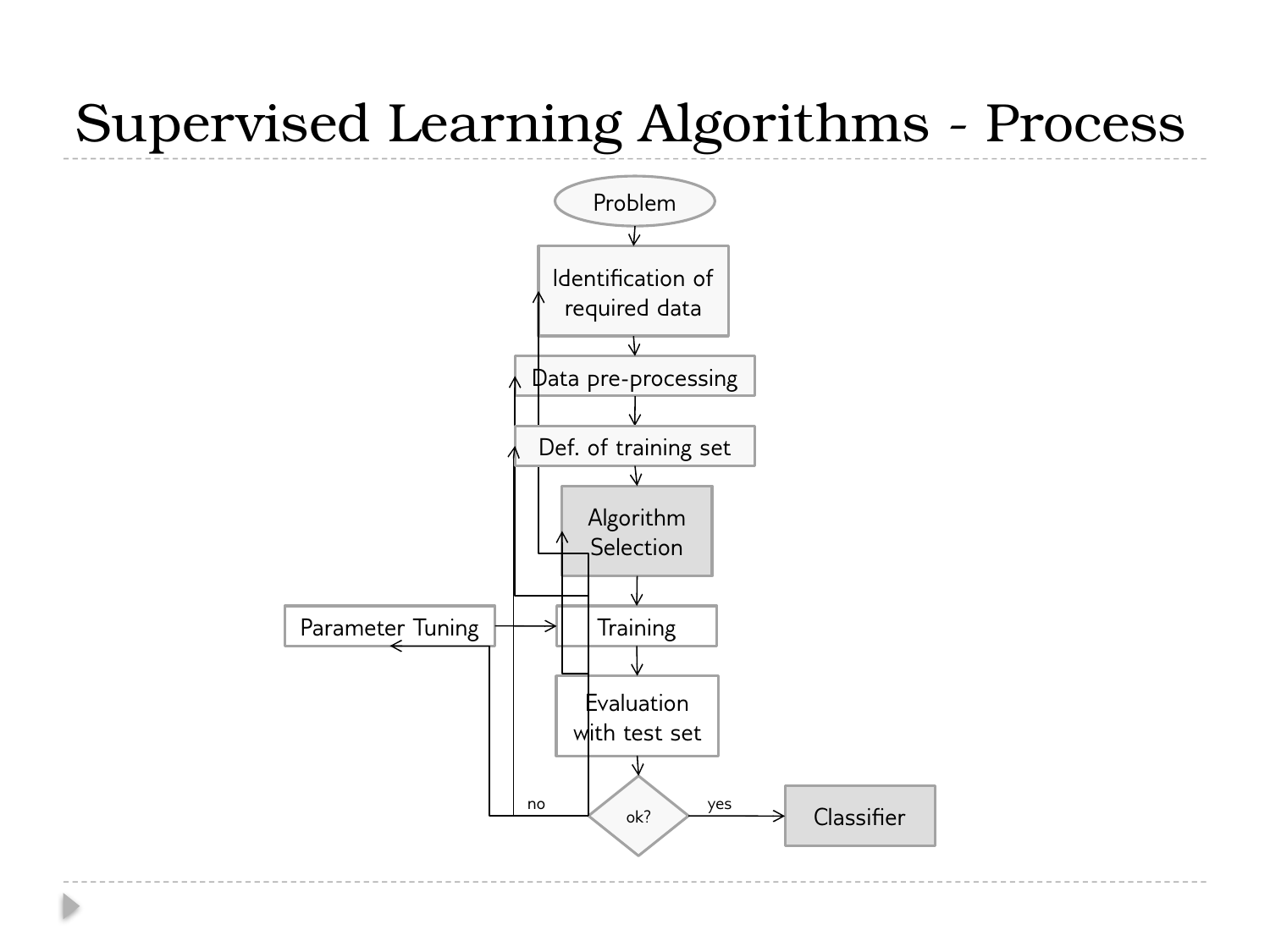

# Supervised Learning Algorithms - Process
Problem
Identification of required data
Data pre-processing
Def. of training set
Algorithm Selection
Parameter Tuning
Training
Evaluation with test set
ok?
no
Classifier
yes